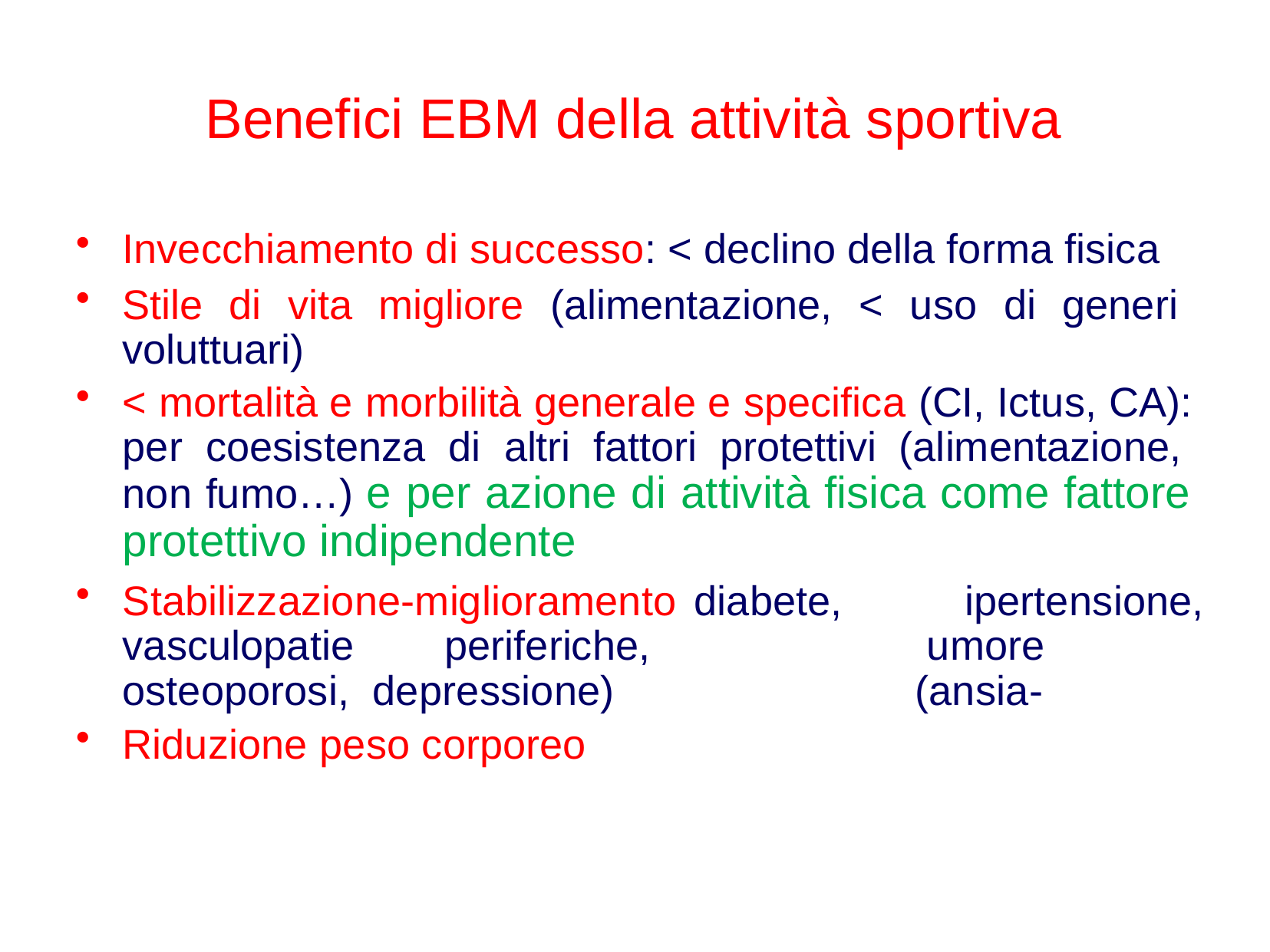

# Benefici EBM della attività sportiva
Invecchiamento di successo: < declino della forma fisica
Stile di vita migliore (alimentazione, < uso di generi  voluttuari)
< mortalità e morbilità generale e specifica (CI, Ictus, CA):  per coesistenza di altri fattori protettivi (alimentazione,  non fumo…) e per azione di attività fisica come fattore  protettivo indipendente
Stabilizzazione-miglioramento	diabete,  vasculopatie	periferiche,	osteoporosi,  depressione)
ipertensione,  umore	(ansia-
Riduzione peso corporeo